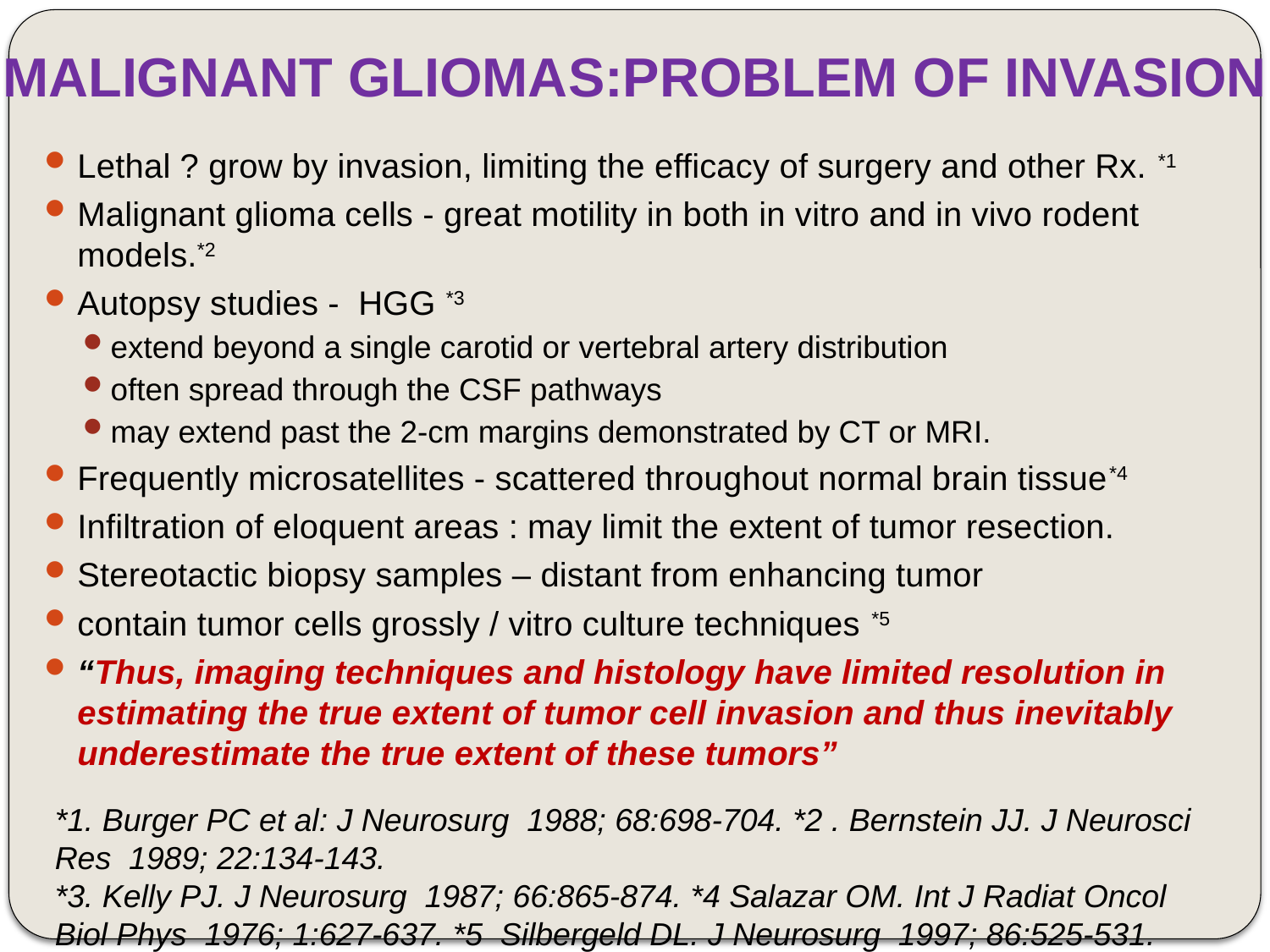

# MALIGNANT GLIOMAS:PROBLEM OF INVASION
Lethal ? grow by invasion, limiting the efficacy of surgery and other Rx. *1
Malignant glioma cells - great motility in both in vitro and in vivo rodent models.*2
Autopsy studies -  HGG *3
extend beyond a single carotid or vertebral artery distribution
often spread through the CSF pathways
may extend past the 2-cm margins demonstrated by CT or MRI.
Frequently microsatellites - scattered throughout normal brain tissue*4
Infiltration of eloquent areas : may limit the extent of tumor resection.
Stereotactic biopsy samples – distant from enhancing tumor
contain tumor cells grossly / vitro culture techniques *5
“Thus, imaging techniques and histology have limited resolution in estimating the true extent of tumor cell invasion and thus inevitably underestimate the true extent of these tumors”

*1. Burger PC et al: J Neurosurg  1988; 68:698-704. *2 . Bernstein JJ. J Neurosci Res  1989; 22:134-143.
*3. Kelly PJ. J Neurosurg  1987; 66:865-874. *4 Salazar OM. Int J Radiat Oncol Biol Phys  1976; 1:627-637. *5  Silbergeld DL. J Neurosurg  1997; 86:525-531.